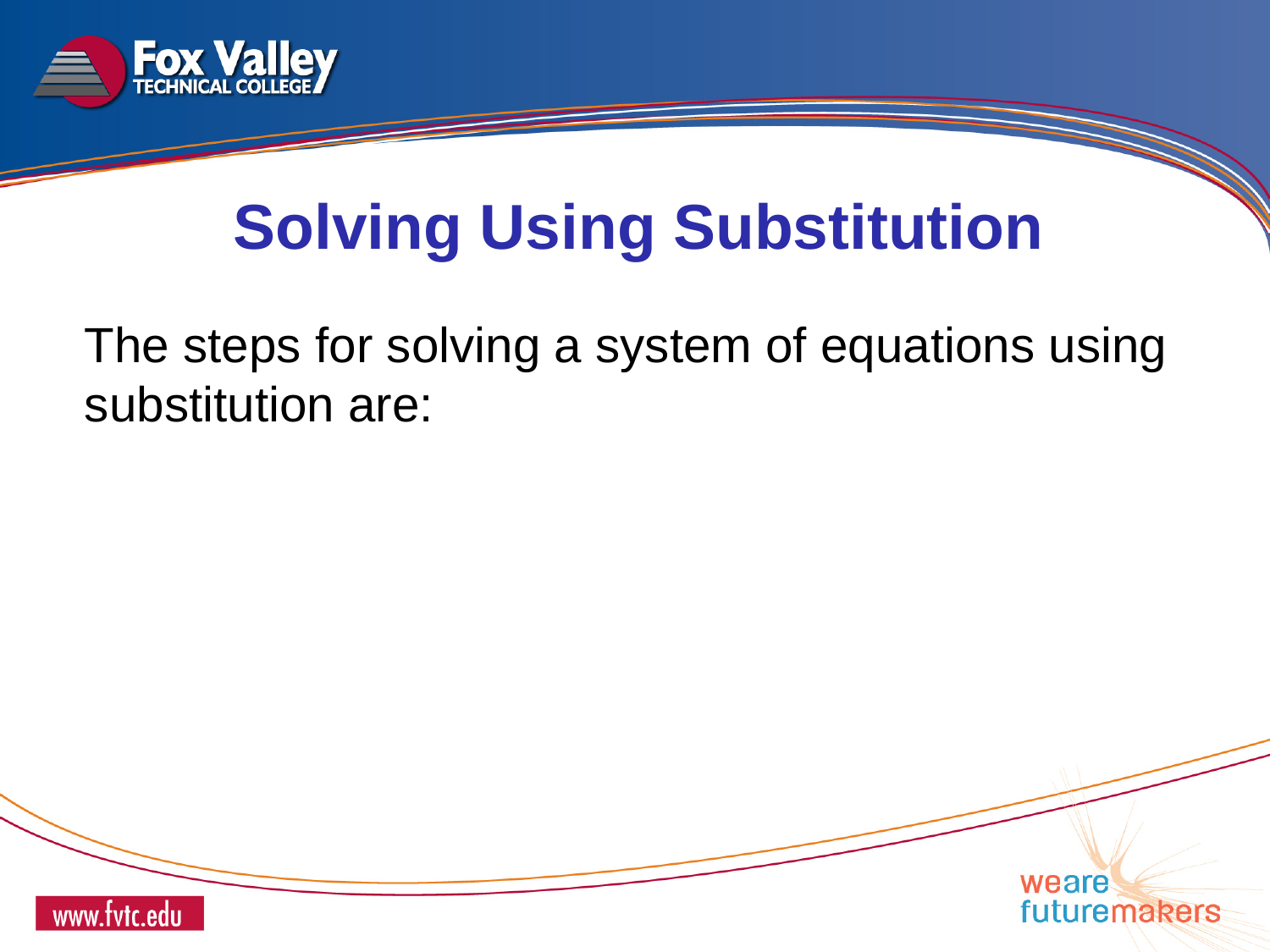

Solving Using Substitution
The steps for solving a system of equations using substitution are: